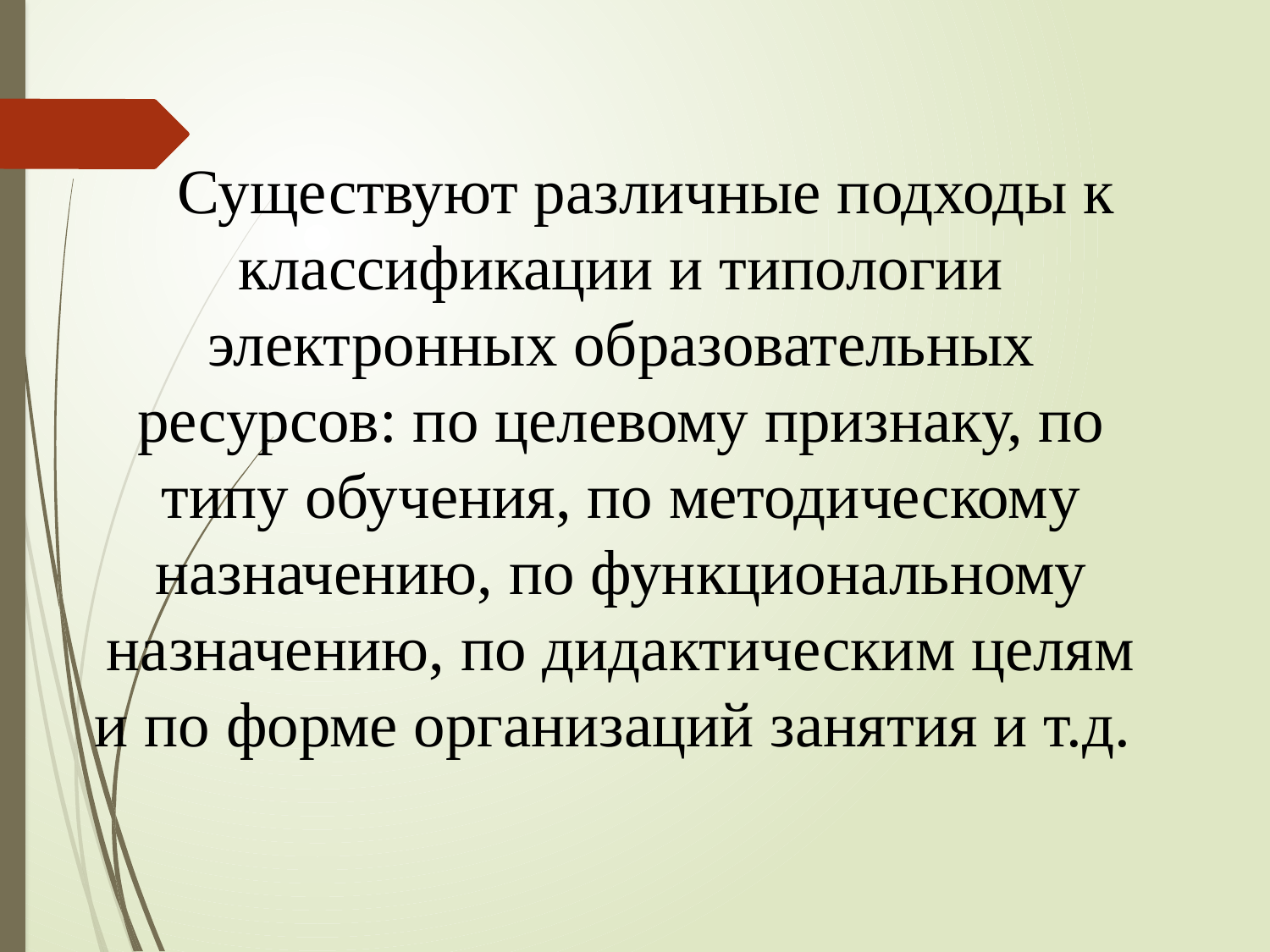

Существуют различные подходы к классификации и типологии электронных образовательных ресурсов: по целевому признаку, по типу обучения, по методическому назначению, по функциональному назначению, по дидактическим целям и по форме организаций занятия и т.д.